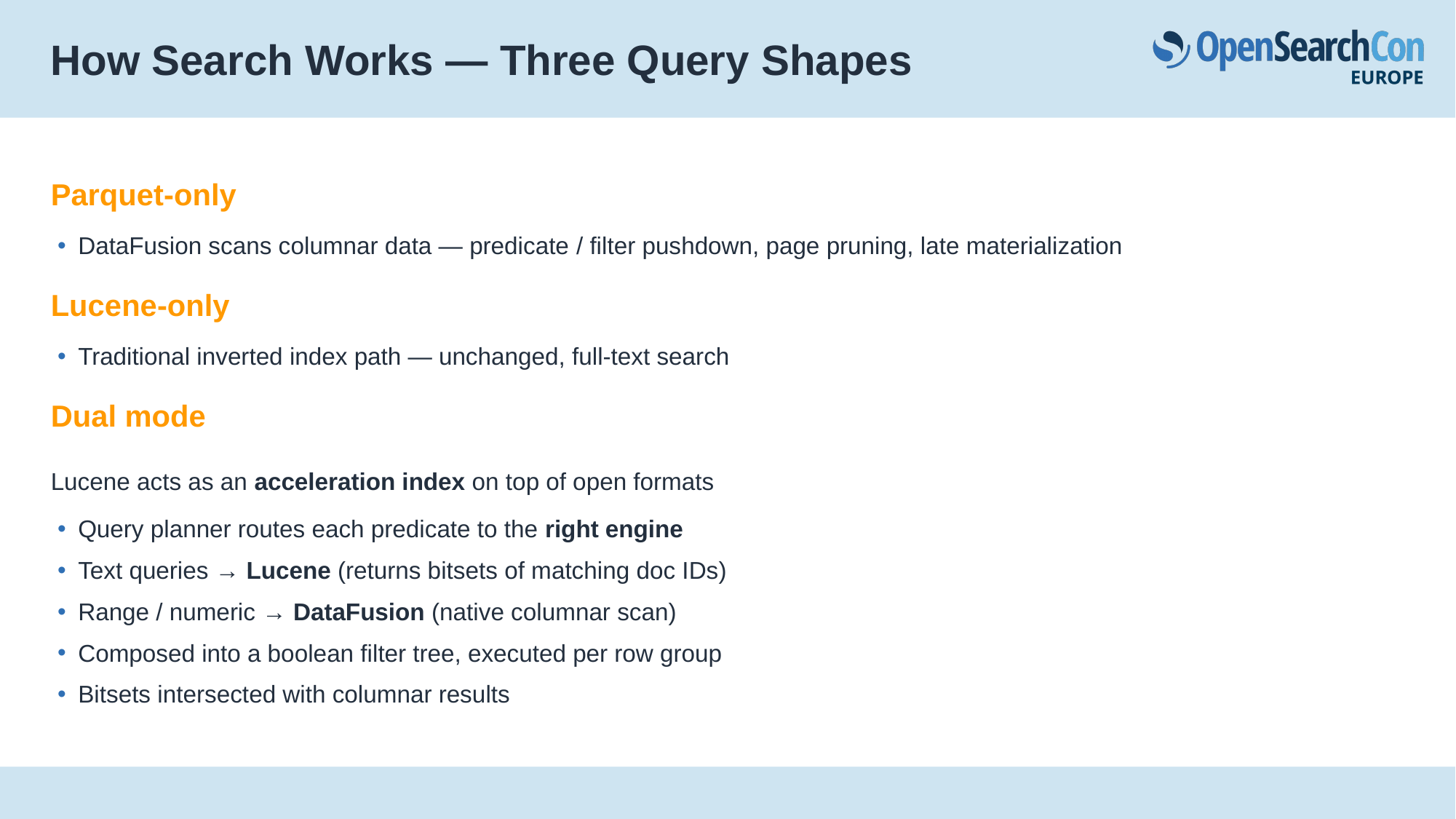

# How Search Works — Three Query Shapes
Parquet-only
DataFusion scans columnar data — predicate / filter pushdown, page pruning, late materialization
Lucene-only
Traditional inverted index path — unchanged, full-text search
Dual mode
Lucene acts as an acceleration index on top of open formats
Query planner routes each predicate to the right engine
Text queries → Lucene (returns bitsets of matching doc IDs)
Range / numeric → DataFusion (native columnar scan)
Composed into a boolean filter tree, executed per row group
Bitsets intersected with columnar results